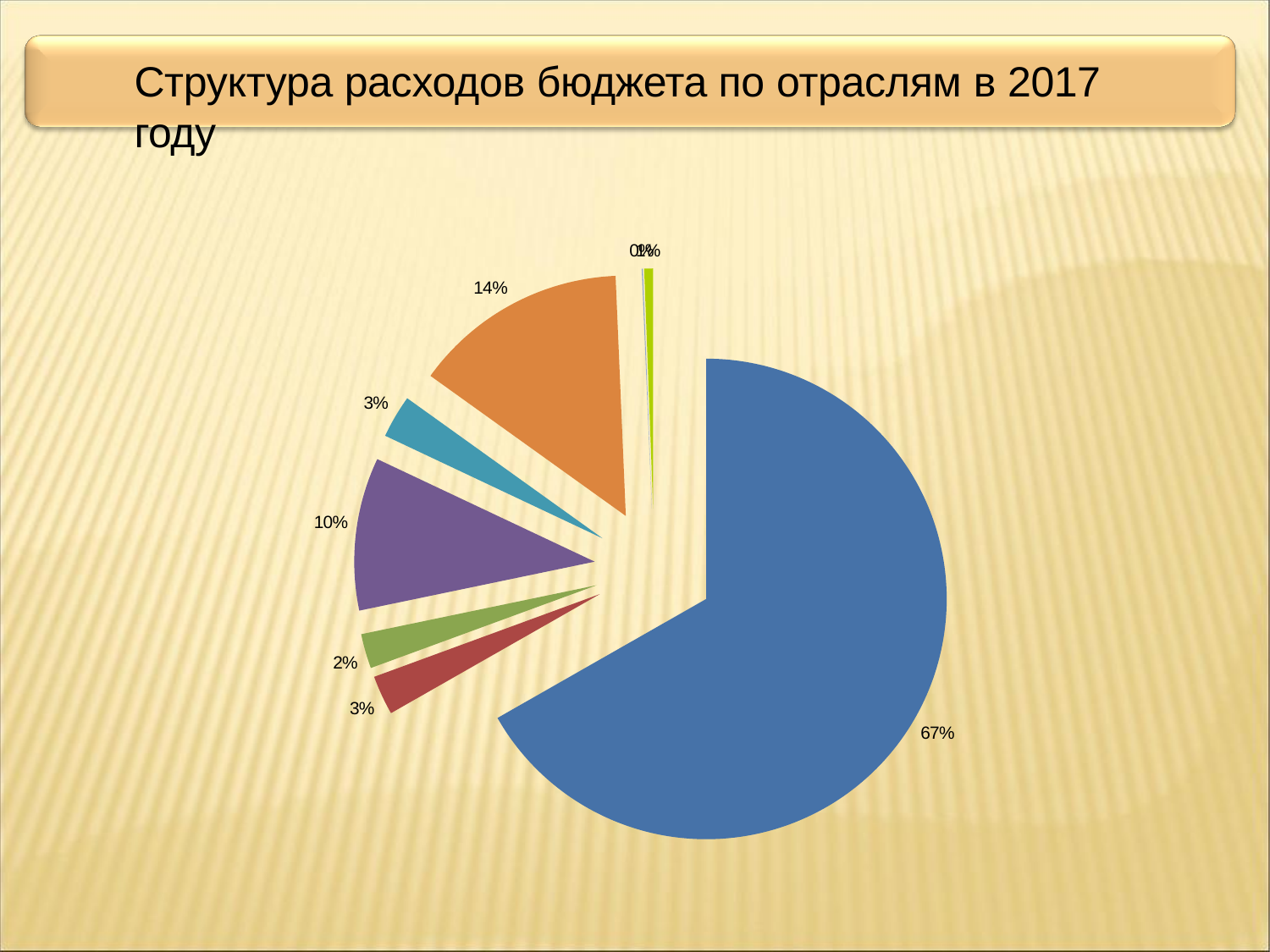

Структура расходов бюджета по отраслям в 2017 году

### Chart

| Category |  |
|---|---|
| общегосударственные вопросы | 4398.3 |
| национальная оборона | 174.8 |
| национальная безопасность | 153.5 |
| национальная экономика | 678.0 |
| жилищно-коммунальное хозяйство | 190.0 |
| культура кинематография | 949.9 |
| физкультура  и спорт  | 5.0 |
| социальная политика | 39.6 |